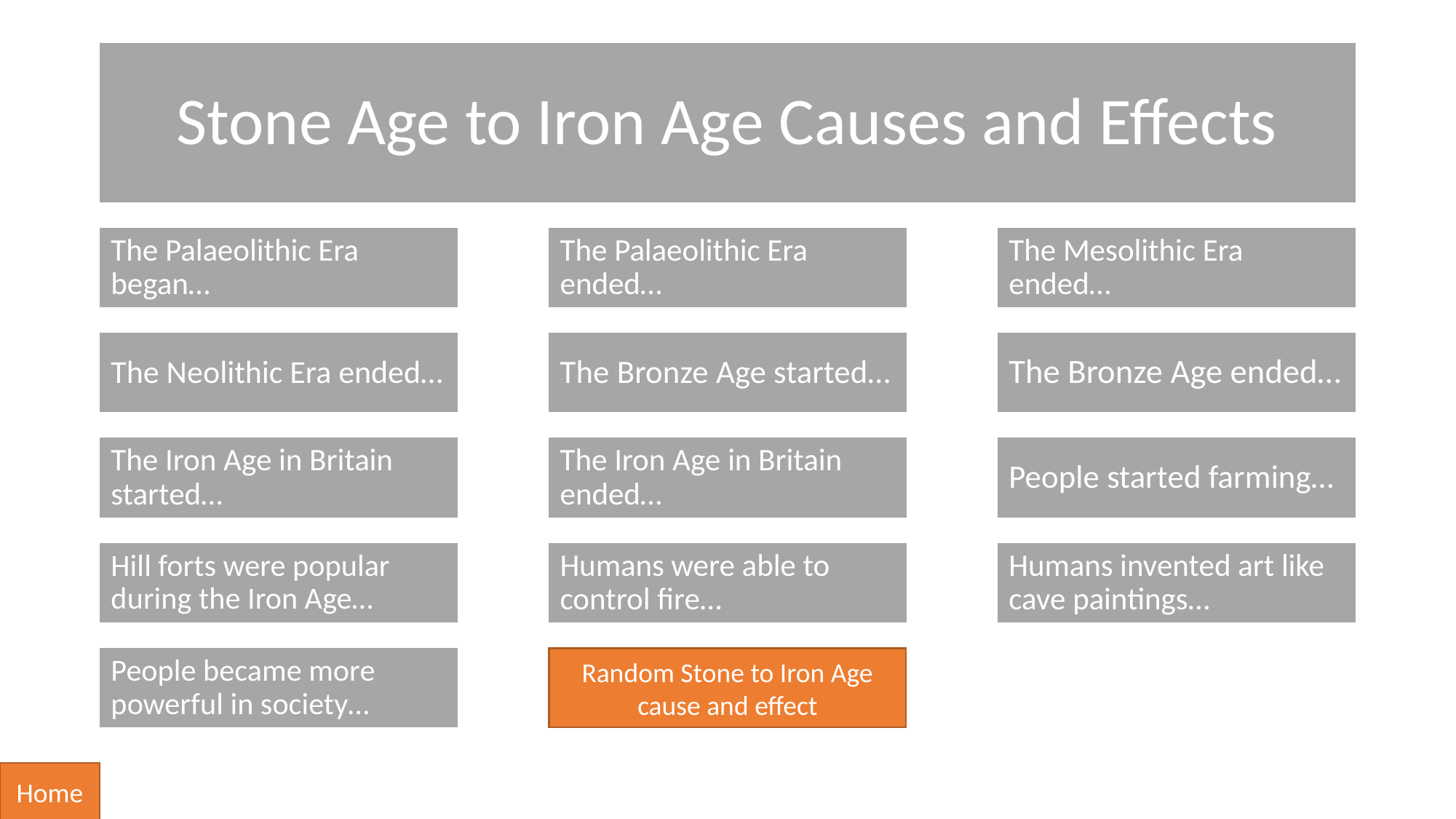

# Stone Age to Iron Age Causes and Effects
The Palaeolithic Era began…
The Palaeolithic Era ended…
The Mesolithic Era ended…
The Neolithic Era ended…
The Bronze Age started…
The Bronze Age ended…
The Iron Age in Britain started…
The Iron Age in Britain ended…
People started farming…
Hill forts were popular during the Iron Age…
Humans were able to control fire…
Humans invented art like cave paintings…
People became more powerful in society…
Random Stone to Iron Age cause and effect
Home